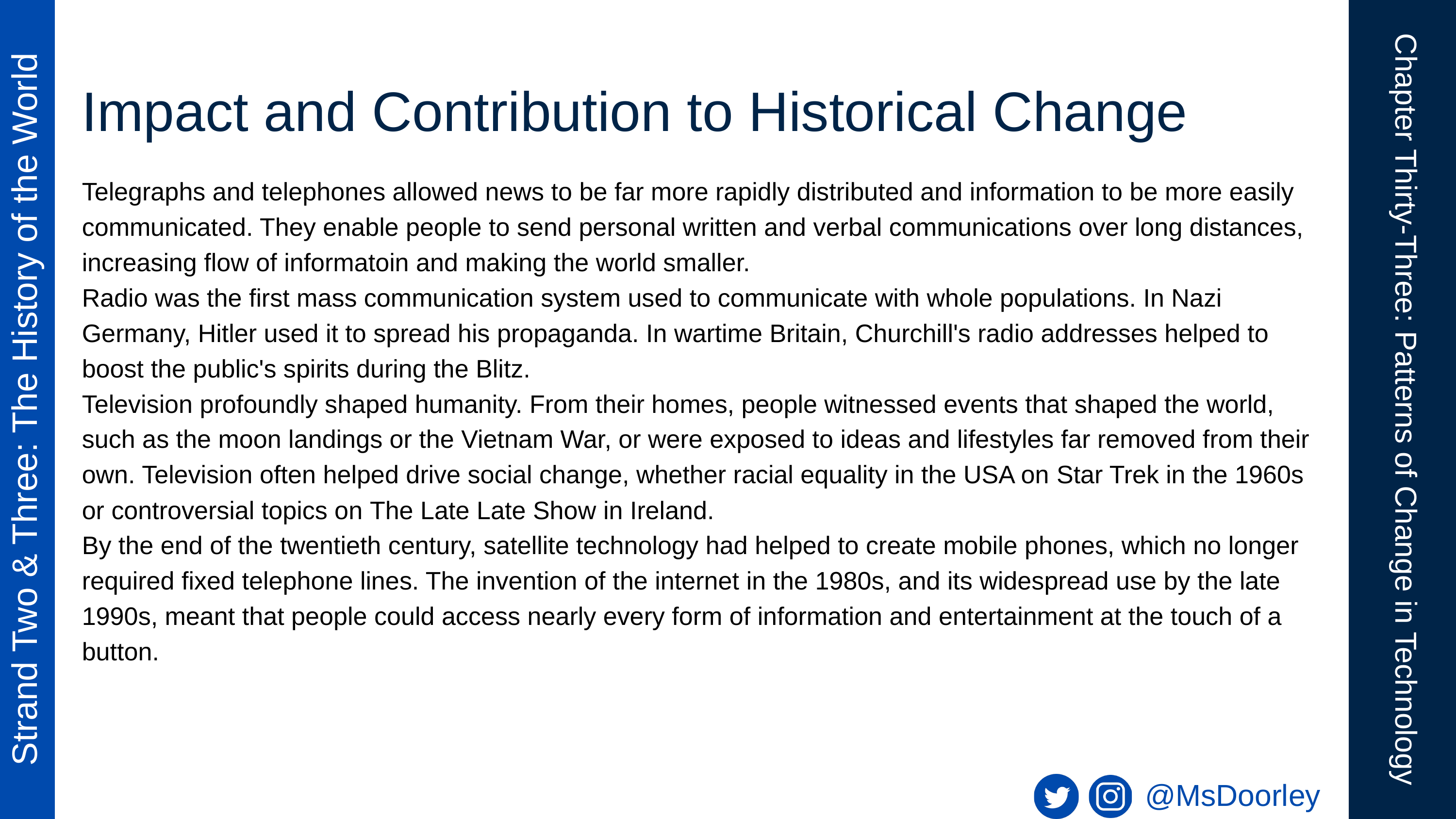

Impact and Contribution to Historical Change
Telegraphs and telephones allowed news to be far more rapidly distributed and information to be more easily communicated. They enable people to send personal written and verbal communications over long distances, increasing flow of informatoin and making the world smaller.
Radio was the first mass communication system used to communicate with whole populations. In Nazi Germany, Hitler used it to spread his propaganda. In wartime Britain, Churchill's radio addresses helped to boost the public's spirits during the Blitz.
Television profoundly shaped humanity. From their homes, people witnessed events that shaped the world, such as the moon landings or the Vietnam War, or were exposed to ideas and lifestyles far removed from their own. Television often helped drive social change, whether racial equality in the USA on Star Trek in the 1960s or controversial topics on The Late Late Show in Ireland.
By the end of the twentieth century, satellite technology had helped to create mobile phones, which no longer required fixed telephone lines. The invention of the internet in the 1980s, and its widespread use by the late 1990s, meant that people could access nearly every form of information and entertainment at the touch of a button.
Strand Two & Three: The History of the World
Chapter Thirty-Three: Patterns of Change in Technology

@MsDoorley